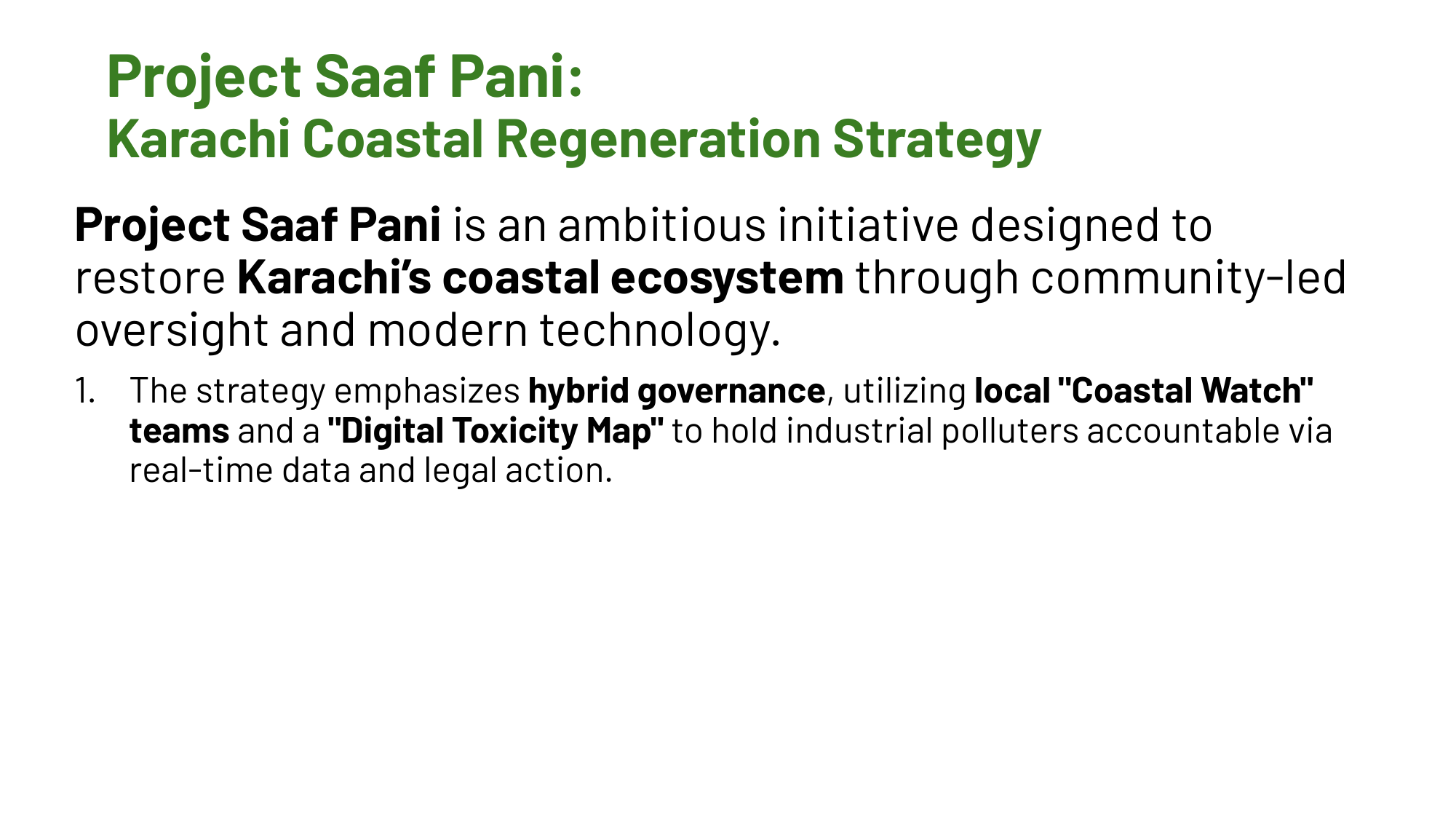

# Project Saaf Pani: Karachi Coastal Regeneration Strategy
Project Saaf Pani is an ambitious initiative designed to restore Karachi’s coastal ecosystem through community-led oversight and modern technology.
The strategy emphasizes hybrid governance, utilizing local "Coastal Watch" teams and a "Digital Toxicity Map" to hold industrial polluters accountable via real-time data and legal action.